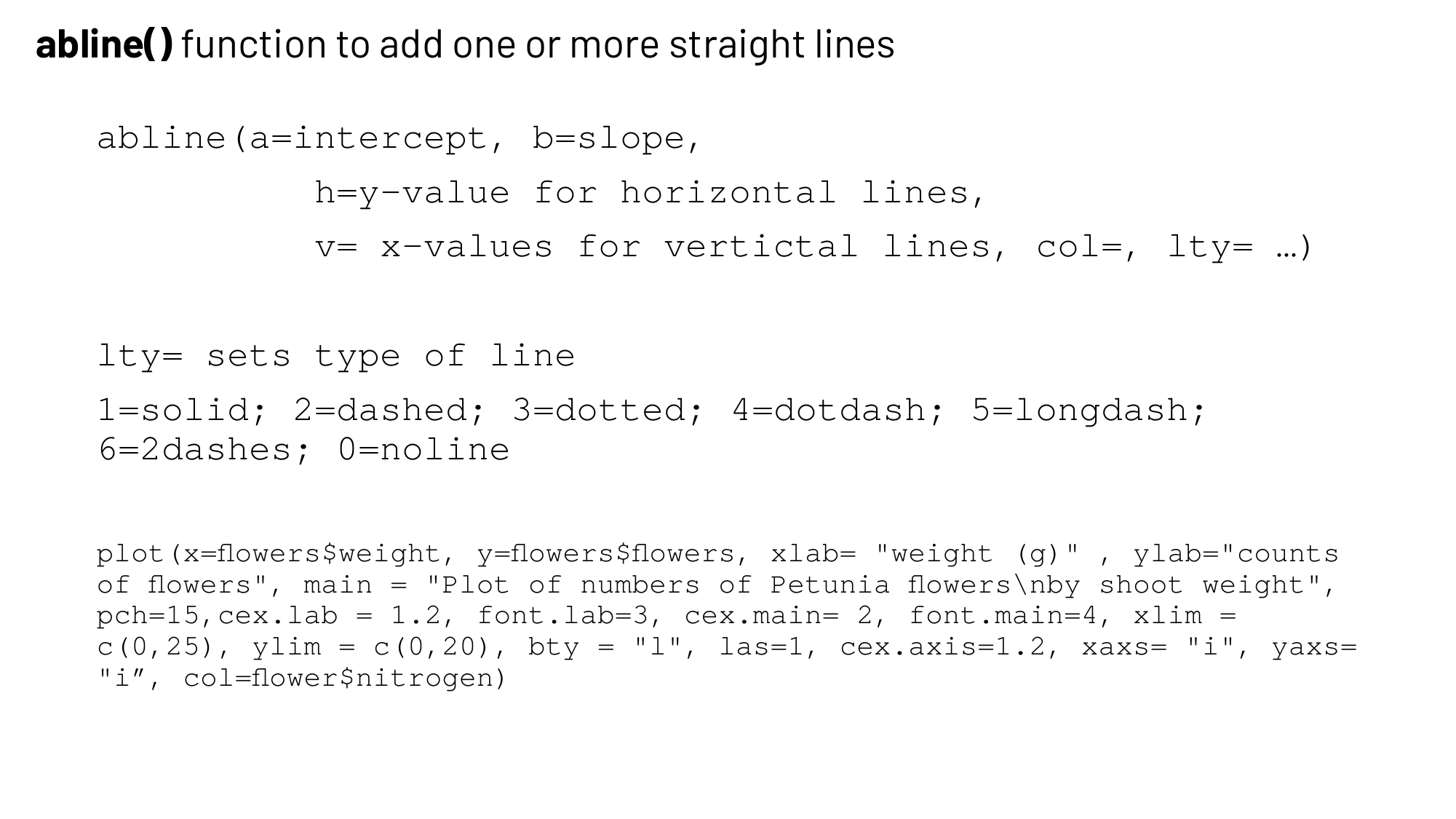

# abline() function to add one or more straight lines
abline(a=intercept, b=slope,
		h=y-value for horizontal lines,
		v= x-values for vertictal lines, col=, lty= …)

lty= sets type of line
1=solid; 2=dashed; 3=dotted; 4=dotdash; 5=longdash; 6=2dashes; 0=noline

plot(x=flowers$weight, y=flowers$flowers, xlab= "weight (g)" , ylab="counts of flowers", main = "Plot of numbers of Petunia flowers\nby shoot weight", pch=15,cex.lab = 1.2, font.lab=3, cex.main= 2, font.main=4, xlim = c(0,25), ylim = c(0,20), bty = "l", las=1, cex.axis=1.2, xaxs= "i", yaxs= "i”, col=flower$nitrogen)